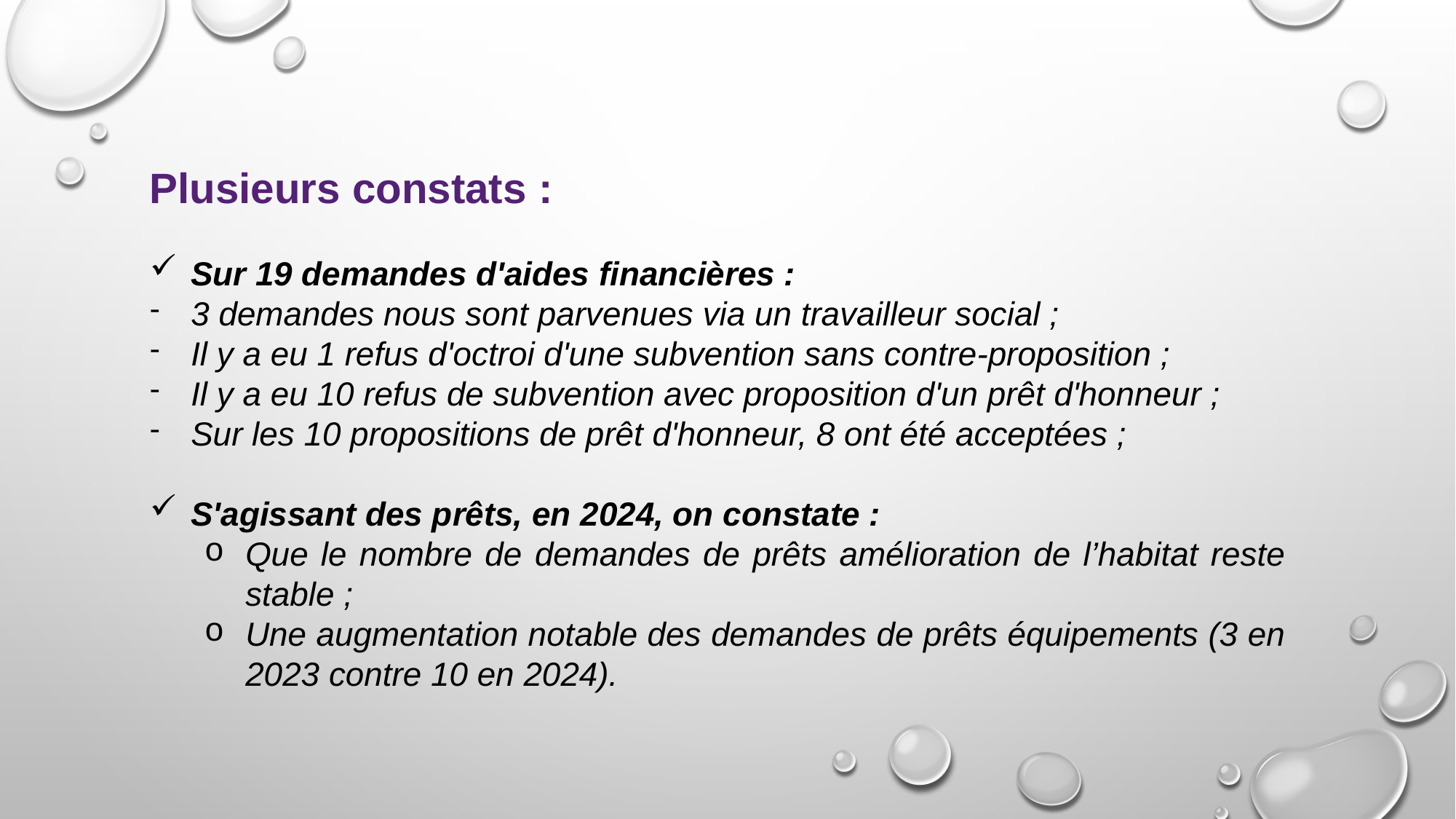

Plusieurs constats :

Sur 19 demandes d'aides financières :
3 demandes nous sont parvenues via un travailleur social ;
Il y a eu 1 refus d'octroi d'une subvention sans contre-proposition ;
Il y a eu 10 refus de subvention avec proposition d'un prêt d'honneur ;
Sur les 10 propositions de prêt d'honneur, 8 ont été acceptées ;

S'agissant des prêts, en 2024, on constate :
Que le nombre de demandes de prêts amélioration de l’habitat reste stable ;
Une augmentation notable des demandes de prêts équipements (3 en 2023 contre 10 en 2024).